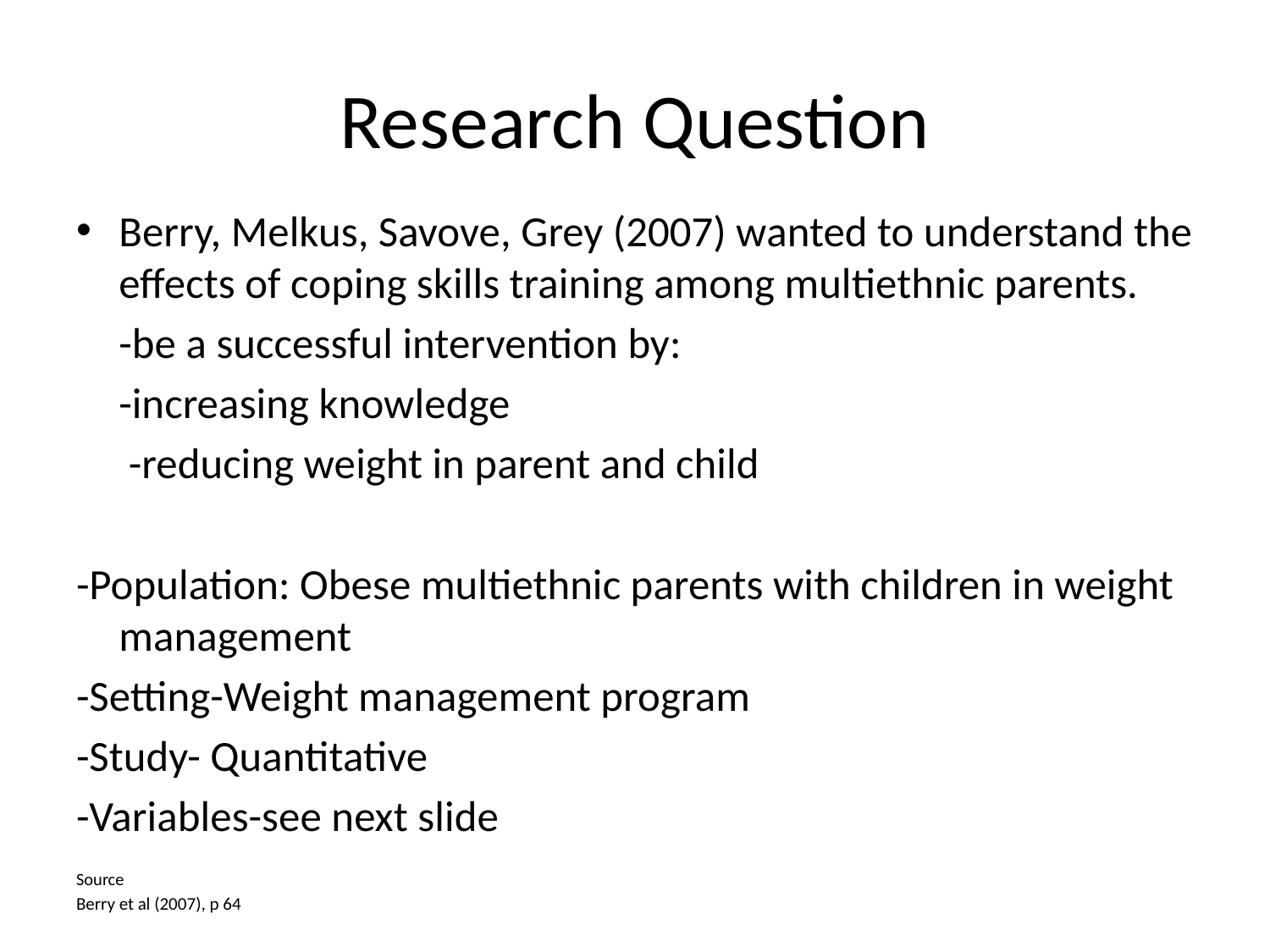

# Research Question
Berry, Melkus, Savove, Grey (2007) wanted to understand the effects of coping skills training among multiethnic parents.
	-be a successful intervention by:
		-increasing knowledge
	 -reducing weight in parent and child

-Population: Obese multiethnic parents with children in weight management
-Setting-Weight management program
-Study- Quantitative
-Variables-see next slide

Source
Berry et al (2007), p 64